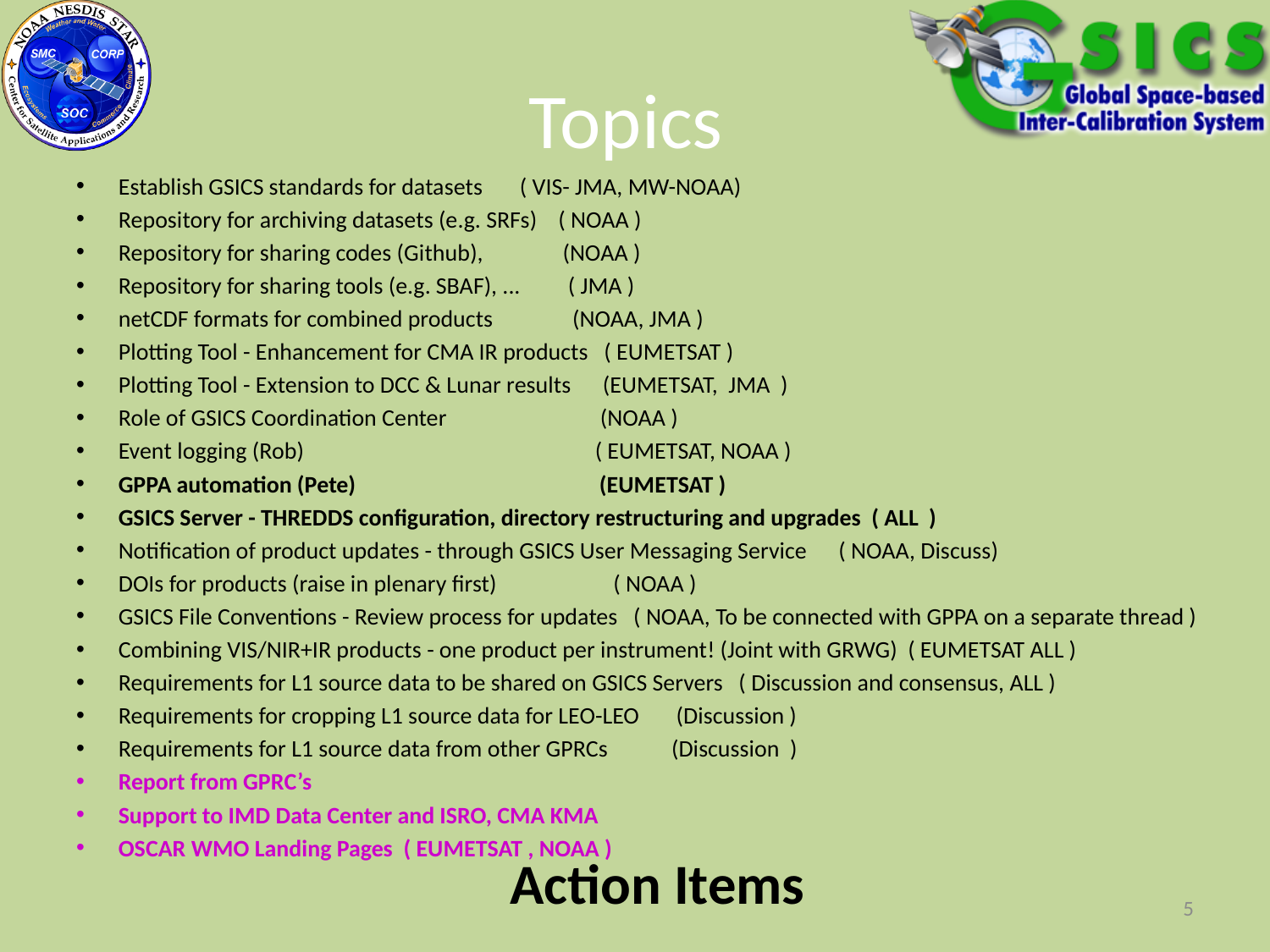

# Topics
Establish GSICS standards for datasets       ( VIS- JMA, MW-NOAA)
Repository for archiving datasets (e.g. SRFs)    ( NOAA )
Repository for sharing codes (Github),               (NOAA )
Repository for sharing tools (e.g. SBAF), ...         ( JMA )
netCDF formats for combined products               (NOAA, JMA )
Plotting Tool - Enhancement for CMA IR products   ( EUMETSAT )
Plotting Tool - Extension to DCC & Lunar results      (EUMETSAT,  JMA  )
Role of GSICS Coordination Center                             (NOAA )
Event logging (Rob)                                                       ( EUMETSAT, NOAA )
GPPA automation (Pete)                                              (EUMETSAT )
GSICS Server - THREDDS configuration, directory restructuring and upgrades  ( ALL  )
Notification of product updates - through GSICS User Messaging Service      ( NOAA, Discuss)
DOIs for products (raise in plenary first)                      ( NOAA )
GSICS File Conventions - Review process for updates   ( NOAA, To be connected with GPPA on a separate thread )
Combining VIS/NIR+IR products - one product per instrument! (Joint with GRWG)  ( EUMETSAT ALL )
Requirements for L1 source data to be shared on GSICS Servers   ( Discussion and consensus, ALL )
Requirements for cropping L1 source data for LEO-LEO       (Discussion )
Requirements for L1 source data from other GPRCs            (Discussion  )
Report from GPRC’s
Support to IMD Data Center and ISRO, CMA KMA
OSCAR WMO Landing Pages  ( EUMETSAT , NOAA )
Action Items
5